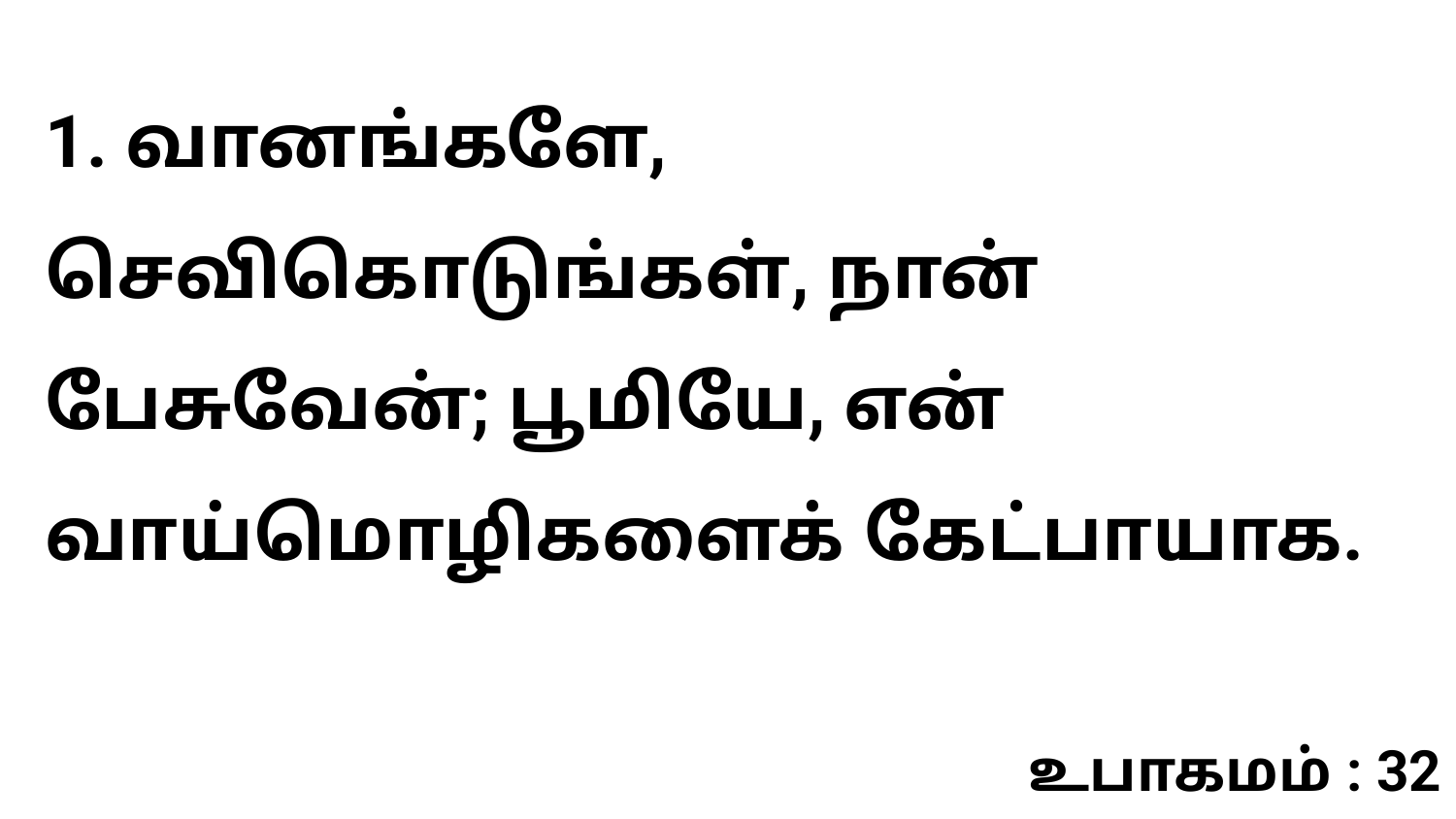

1. வானங்களே, செவிகொடுங்கள், நான் பேசுவேன்; பூமியே, என் வாய்மொழிகளைக் கேட்பாயாக.
உபாகமம் : 32